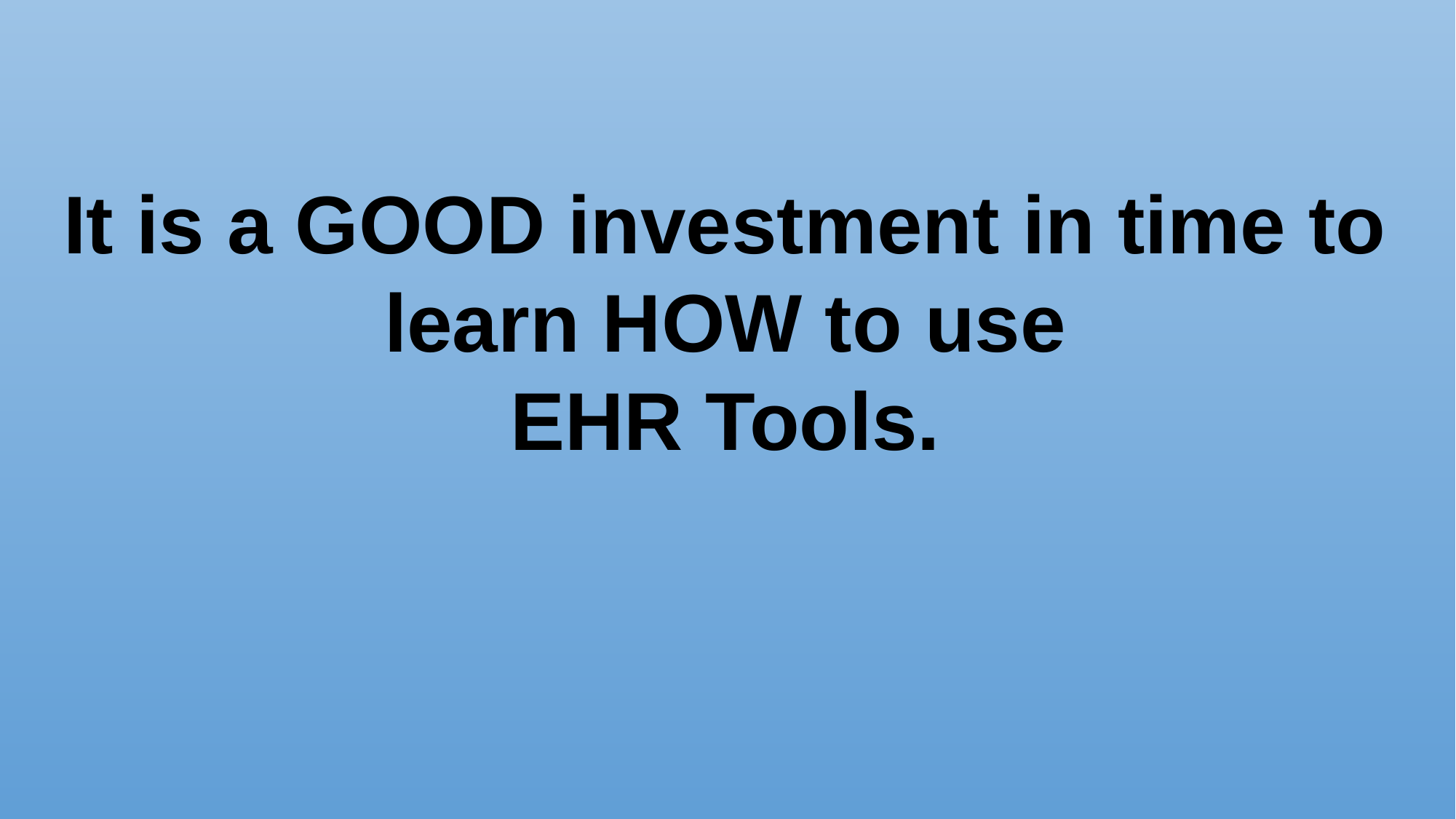

It is a GOOD investment in time to learn HOW to use
EHR Tools.